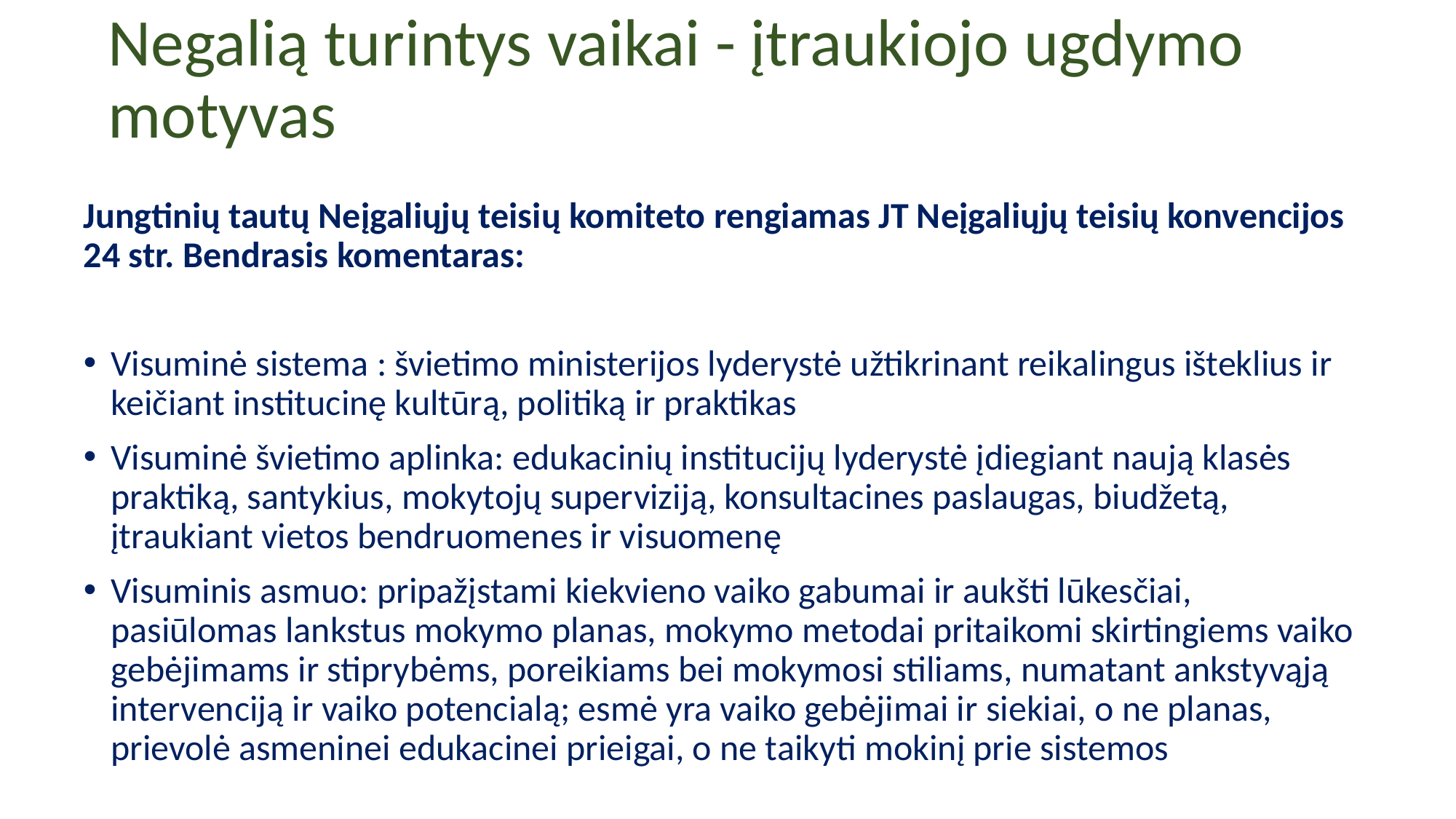

# Negalią turintys vaikai - įtraukiojo ugdymo motyvas
Jungtinių tautų Neįgaliųjų teisių komiteto rengiamas JT Neįgaliųjų teisių konvencijos 24 str. Bendrasis komentaras:

Visuminė sistema : švietimo ministerijos lyderystė užtikrinant reikalingus išteklius ir keičiant institucinę kultūrą, politiką ir praktikas
Visuminė švietimo aplinka: edukacinių institucijų lyderystė įdiegiant naują klasės praktiką, santykius, mokytojų superviziją, konsultacines paslaugas, biudžetą, įtraukiant vietos bendruomenes ir visuomenę
Visuminis asmuo: pripažįstami kiekvieno vaiko gabumai ir aukšti lūkesčiai, pasiūlomas lankstus mokymo planas, mokymo metodai pritaikomi skirtingiems vaiko gebėjimams ir stiprybėms, poreikiams bei mokymosi stiliams, numatant ankstyvąją intervenciją ir vaiko potencialą; esmė yra vaiko gebėjimai ir siekiai, o ne planas, prievolė asmeninei edukacinei prieigai, o ne taikyti mokinį prie sistemos